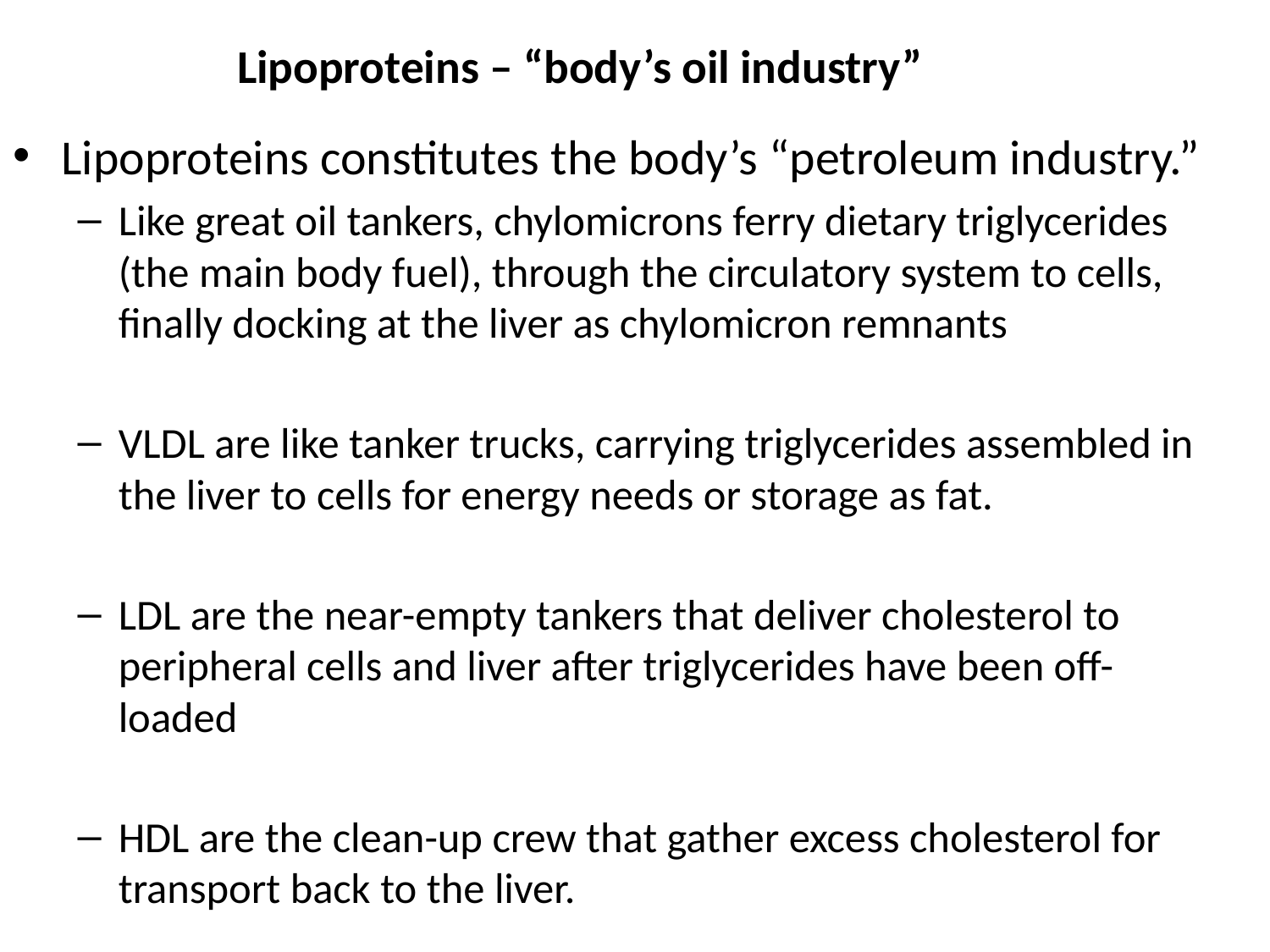

# Lipoproteins – “body’s oil industry”
Lipoproteins constitutes the body’s “petroleum industry.”
Like great oil tankers, chylomicrons ferry dietary triglycerides (the main body fuel), through the circulatory system to cells, finally docking at the liver as chylomicron remnants

VLDL are like tanker trucks, carrying triglycerides assembled in the liver to cells for energy needs or storage as fat.

LDL are the near-empty tankers that deliver cholesterol to peripheral cells and liver after triglycerides have been off-loaded

HDL are the clean-up crew that gather excess cholesterol for transport back to the liver.